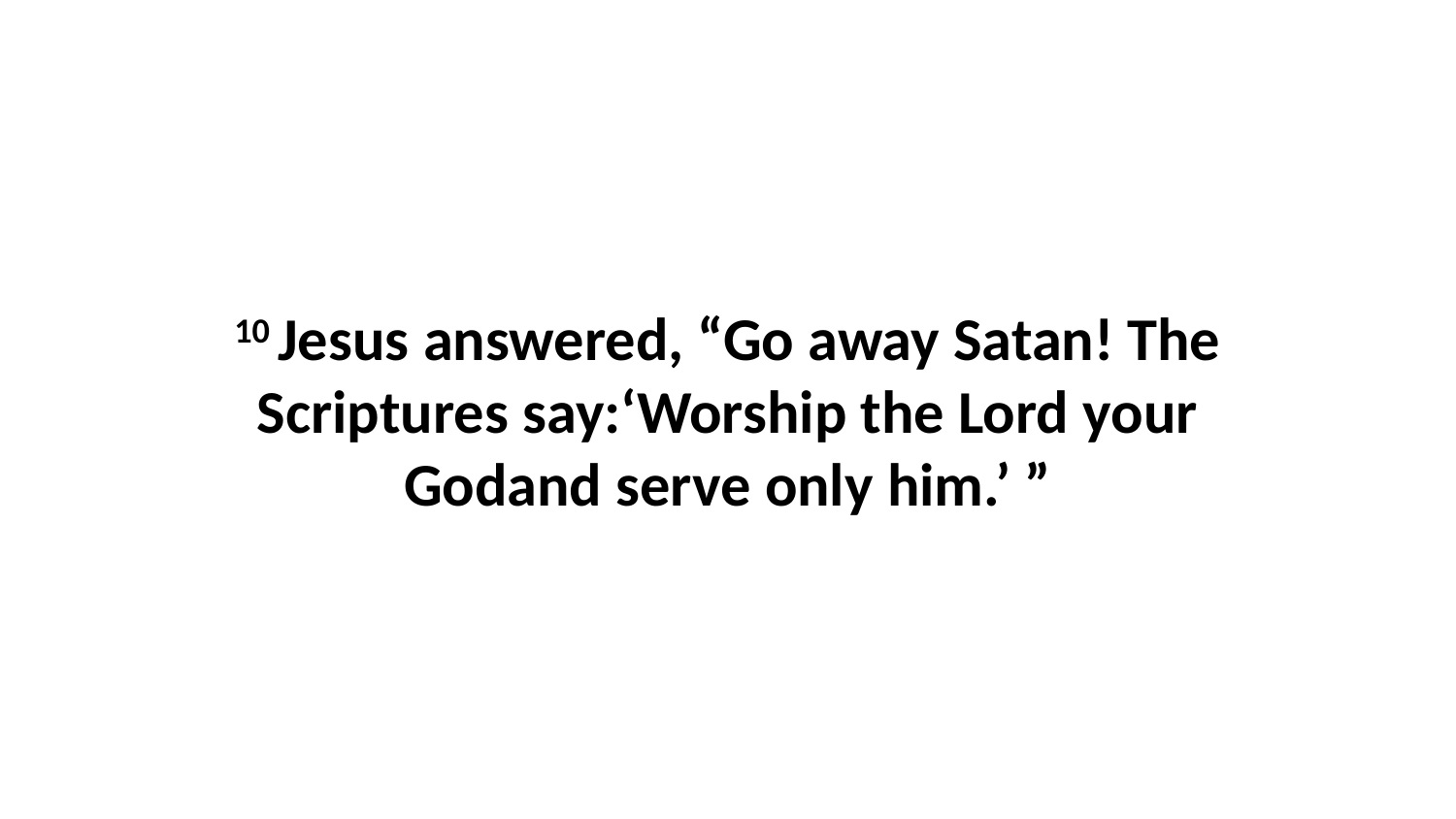

10 Jesus answered, “Go away Satan! The Scriptures say:‘Worship the Lord your Godand serve only him.’ ”